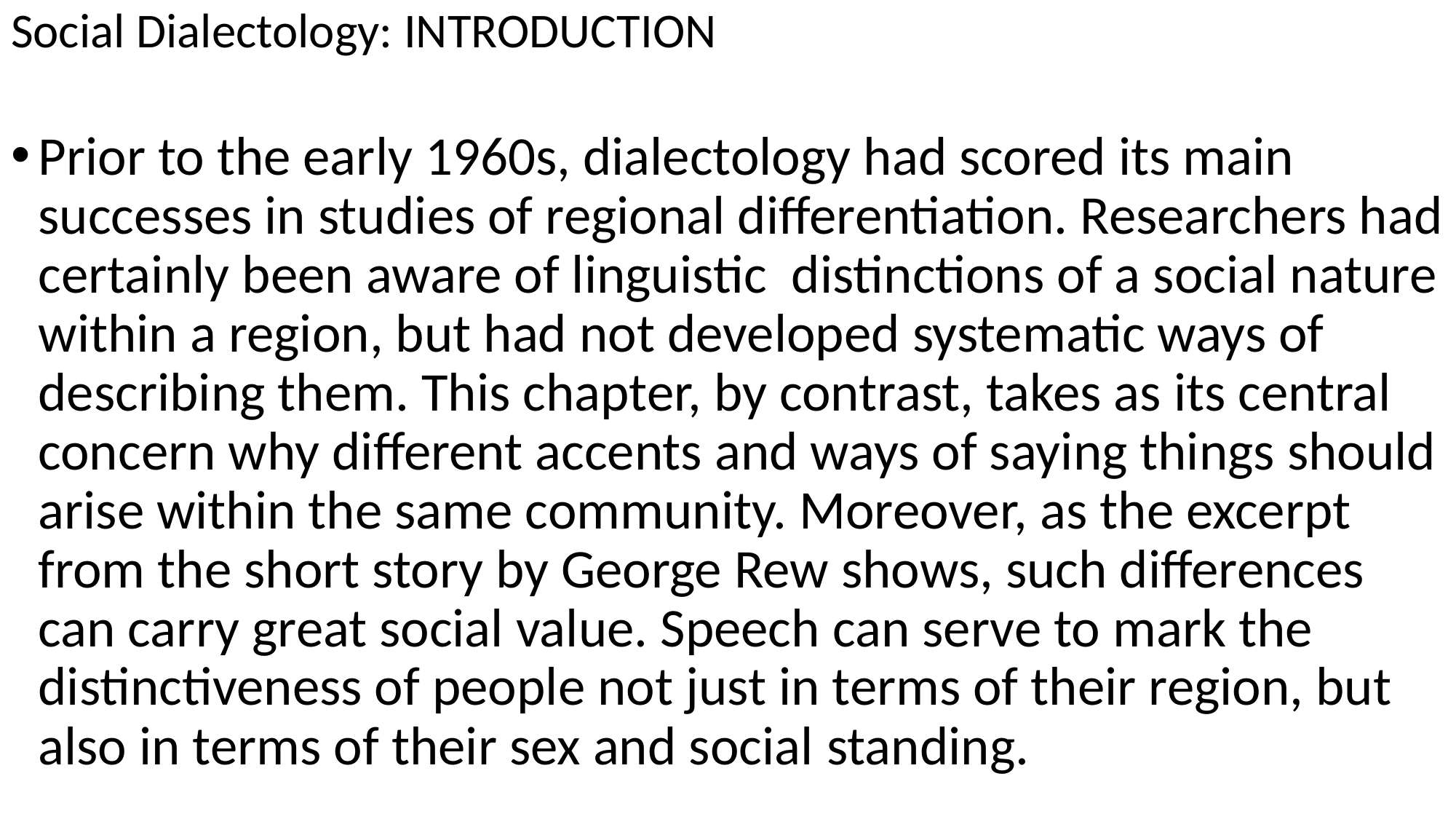

# Social Dialectology: INTRODUCTION
Prior to the early 1960s, dialectology had scored its main successes in studies of regional differentiation. Researchers had certainly been aware of linguistic  distinctions of a social nature within a region, but had not developed systematic ways of describing them. This chapter, by contrast, takes as its central concern why different accents and ways of saying things should arise within the same community. Moreover, as the excerpt from the short story by George Rew shows, such differences can carry great social value. Speech can serve to mark the distinctiveness of people not just in terms of their region, but also in terms of their sex and social standing.